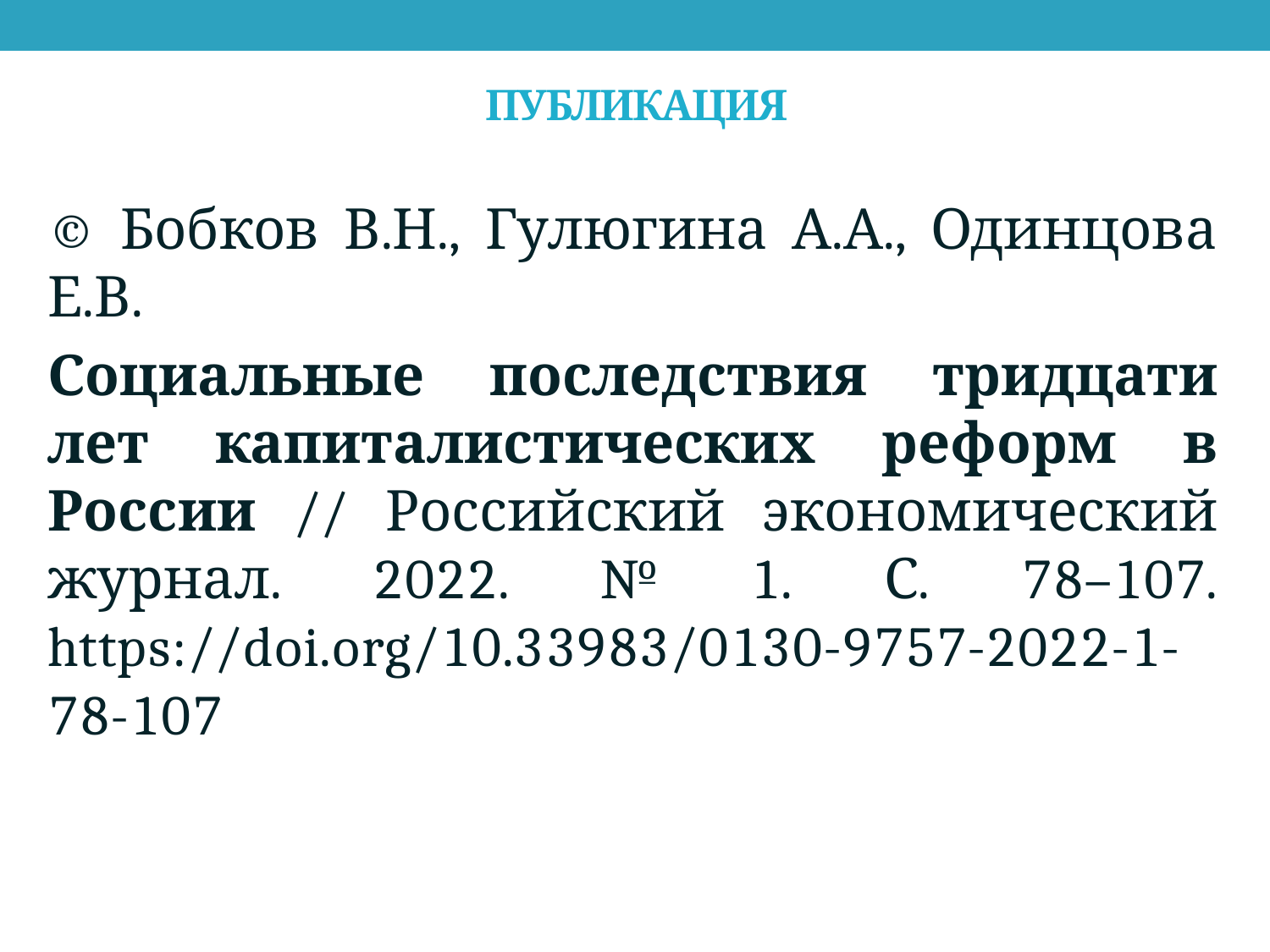

# ПУБЛИКАЦИЯ
© Бобков В.Н., Гулюгина А.А., Одинцова Е.В.
Социальные последствия тридцати лет капиталистических реформ в России // Российский экономический журнал. 2022. № 1. С. 78–107. https://doi.org/10.33983/0130-9757-2022-1-78-107